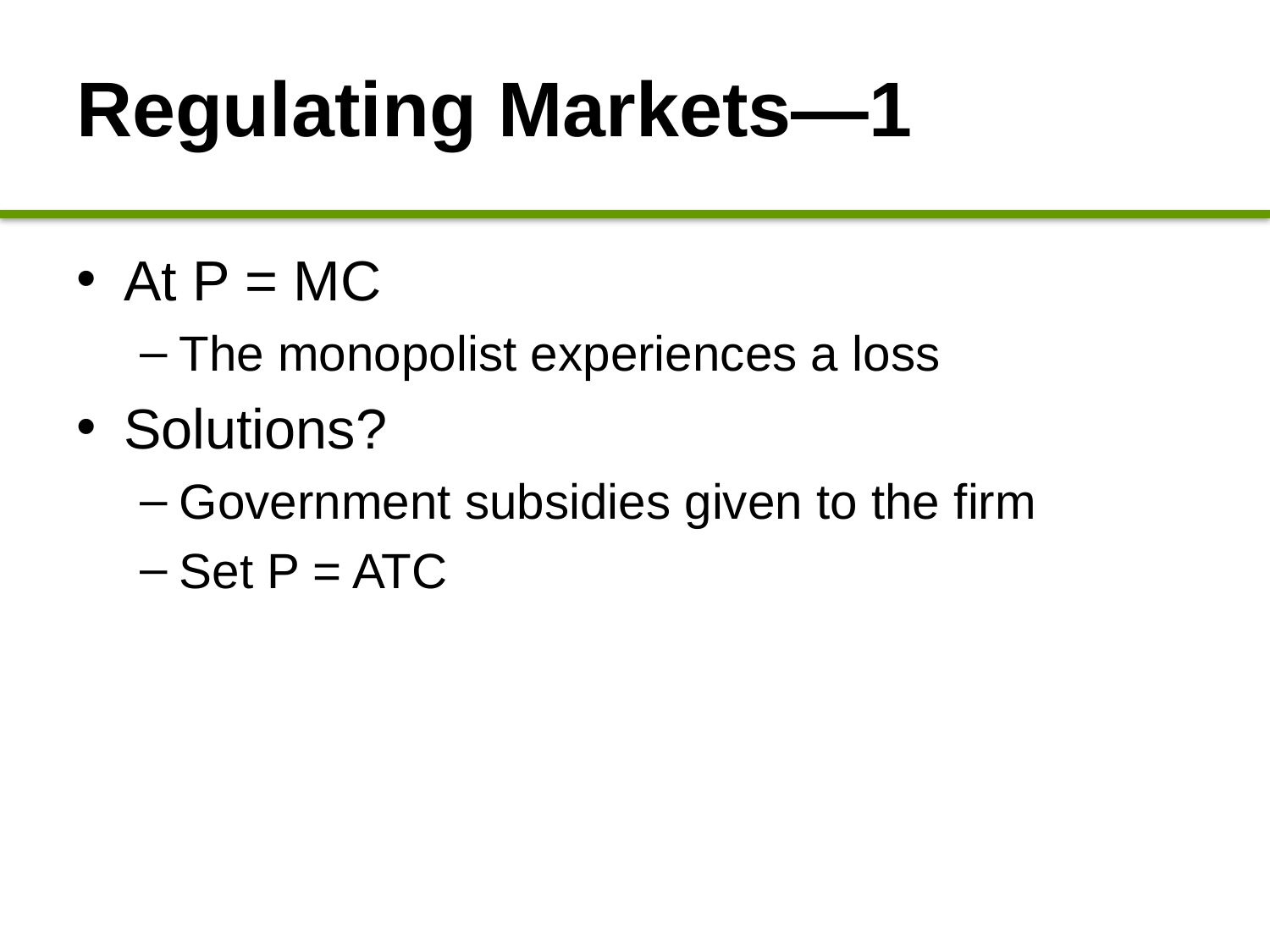

# Regulating Markets—1
At P = MC
The monopolist experiences a loss
Solutions?
Government subsidies given to the firm
Set P = ATC